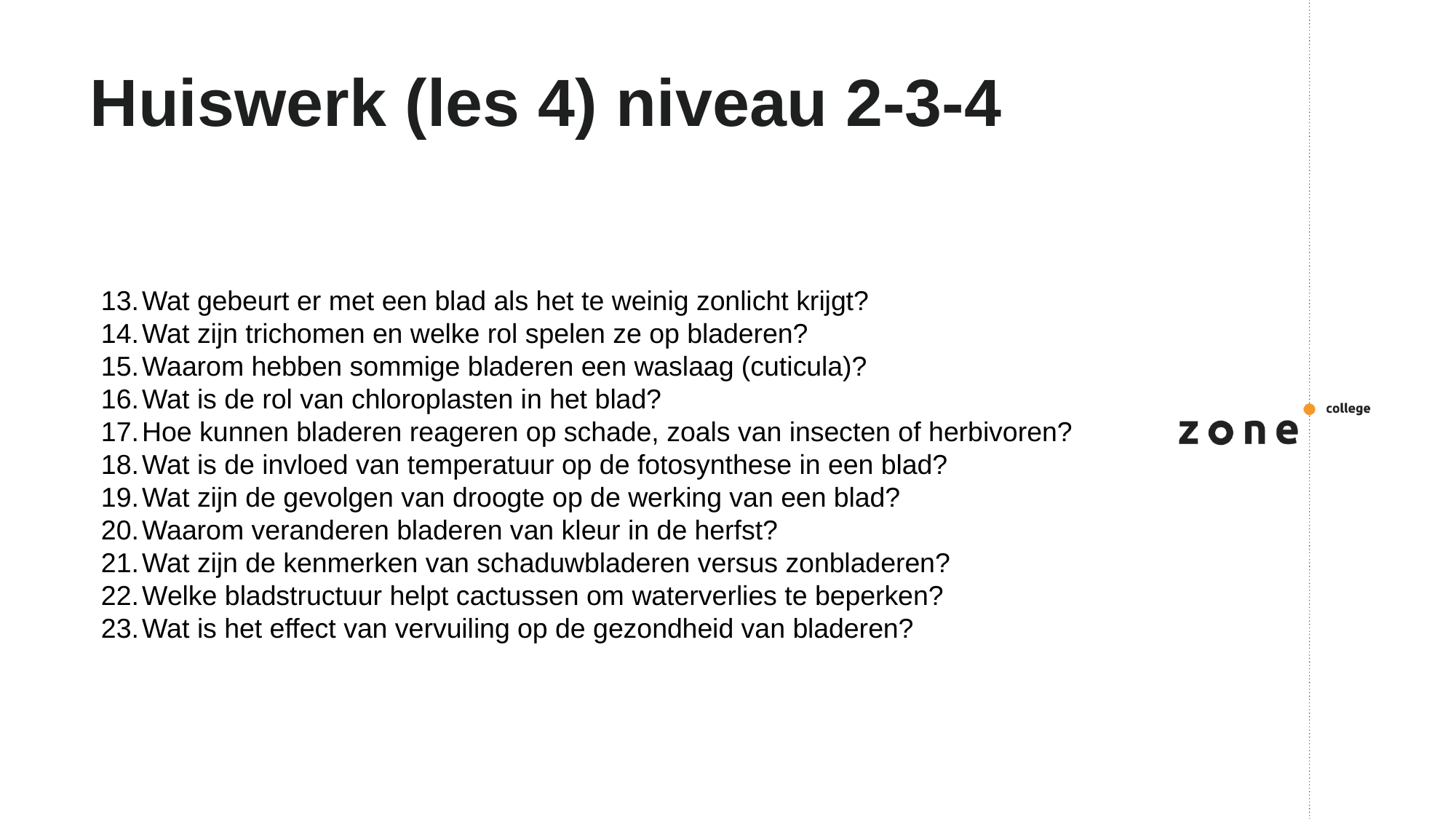

# Huiswerk (les 4) niveau 2-3-4
Wat gebeurt er met een blad als het te weinig zonlicht krijgt?
Wat zijn trichomen en welke rol spelen ze op bladeren?
Waarom hebben sommige bladeren een waslaag (cuticula)?
Wat is de rol van chloroplasten in het blad?
Hoe kunnen bladeren reageren op schade, zoals van insecten of herbivoren?
Wat is de invloed van temperatuur op de fotosynthese in een blad?
Wat zijn de gevolgen van droogte op de werking van een blad?
Waarom veranderen bladeren van kleur in de herfst?
Wat zijn de kenmerken van schaduwbladeren versus zonbladeren?
Welke bladstructuur helpt cactussen om waterverlies te beperken?
Wat is het effect van vervuiling op de gezondheid van bladeren?